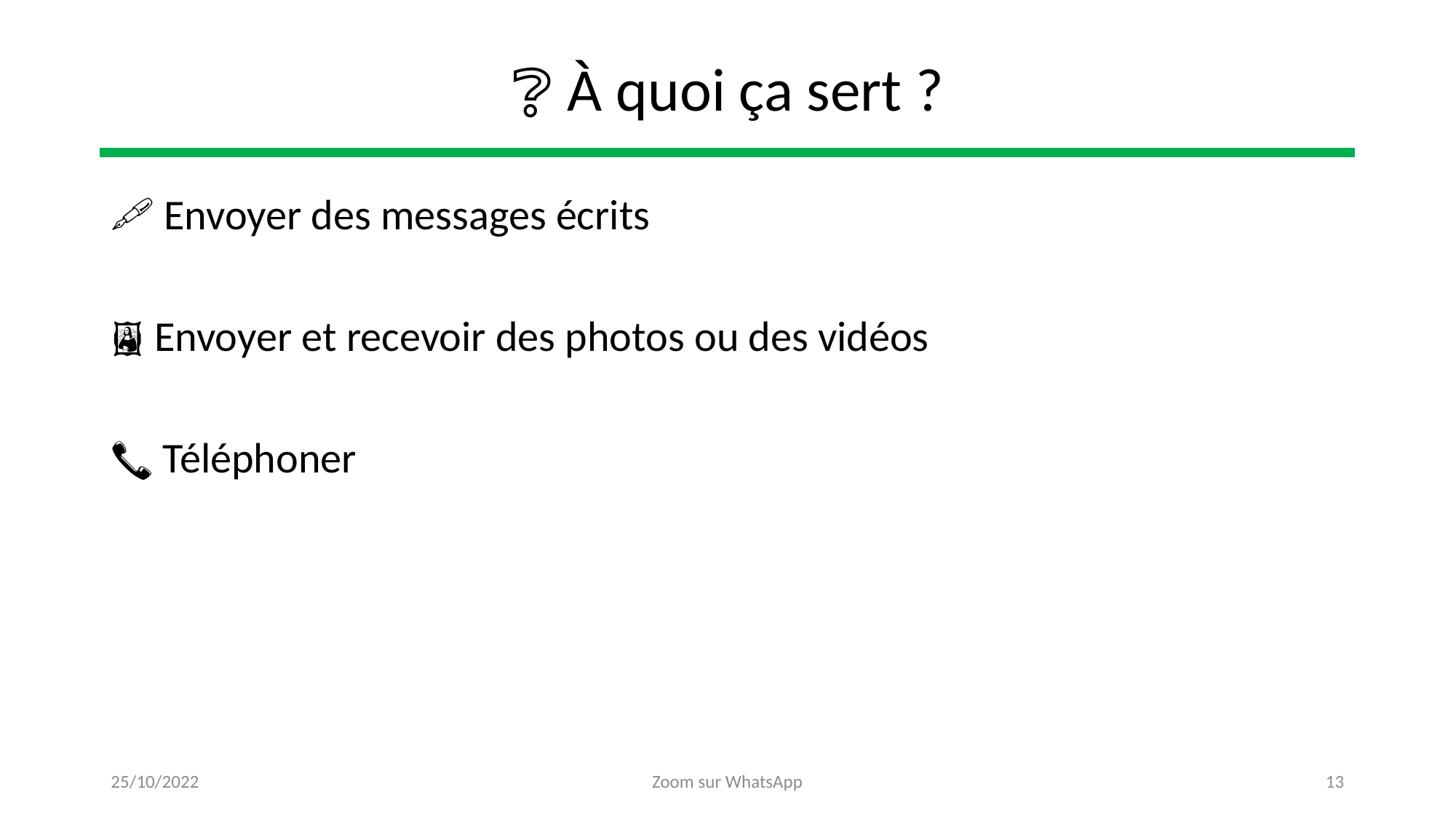

# ❔ À quoi ça sert ?
🖋 Envoyer des messages écrits

🖼 Envoyer et recevoir des photos ou des vidéos

📞 Téléphoner

25/10/2022
Zoom sur WhatsApp
13